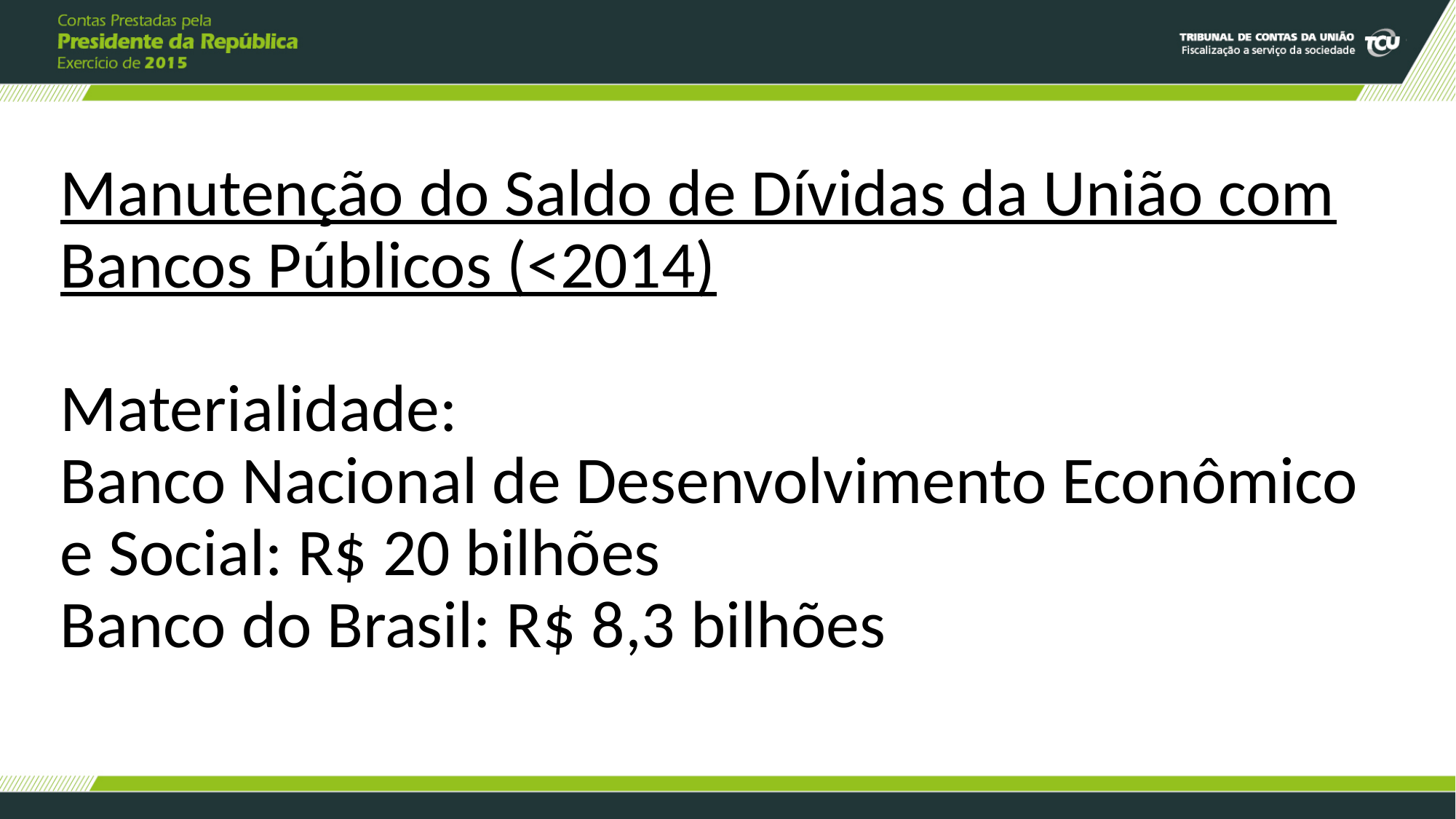

# Manutenção do Saldo de Dívidas da União com Bancos Públicos (<2014)   Materialidade: Banco Nacional de Desenvolvimento Econômico e Social: R$ 20 bilhões Banco do Brasil: R$ 8,3 bilhões